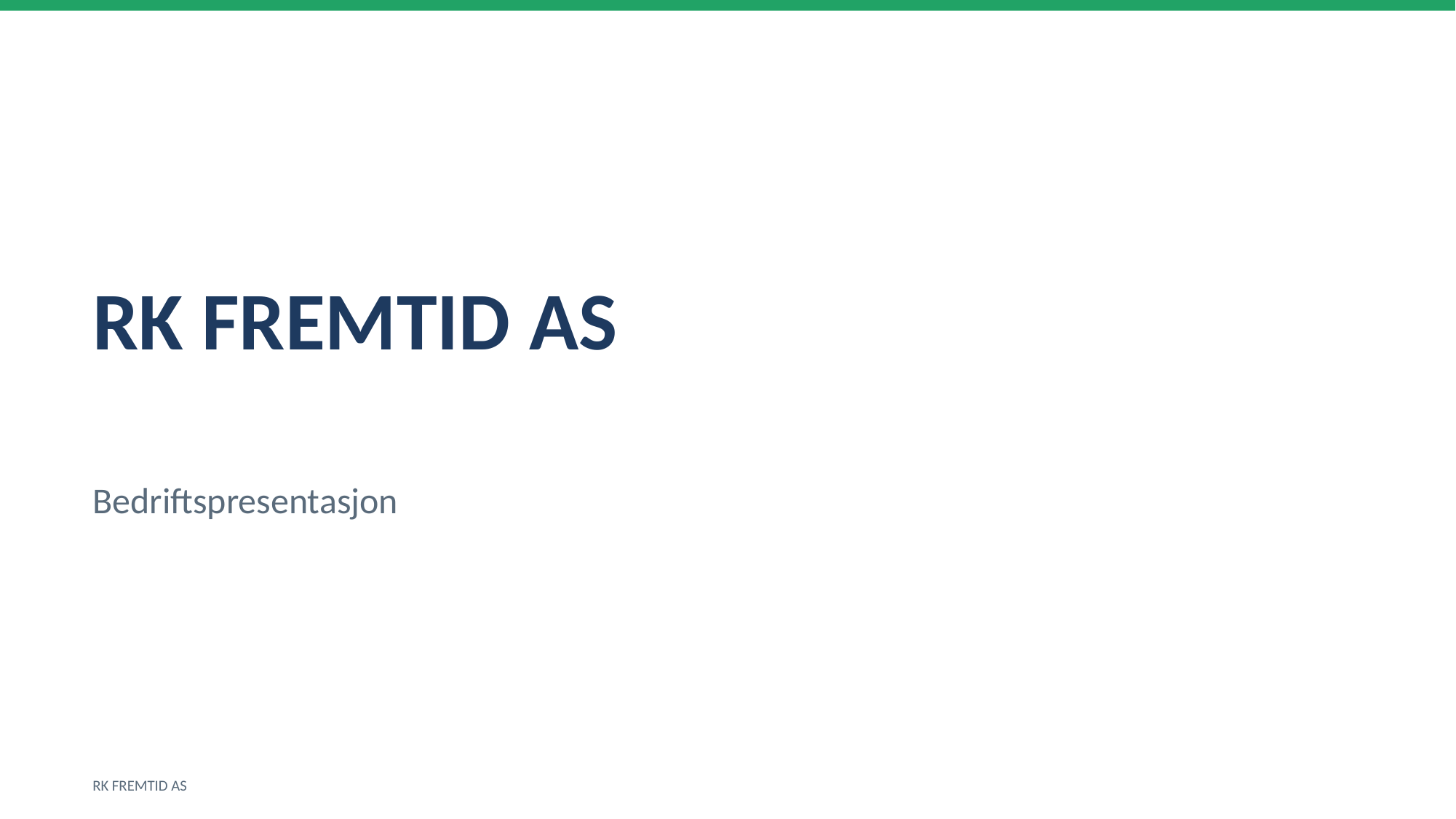

RK FREMTID AS
Bedriftspresentasjon
RK FREMTID AS